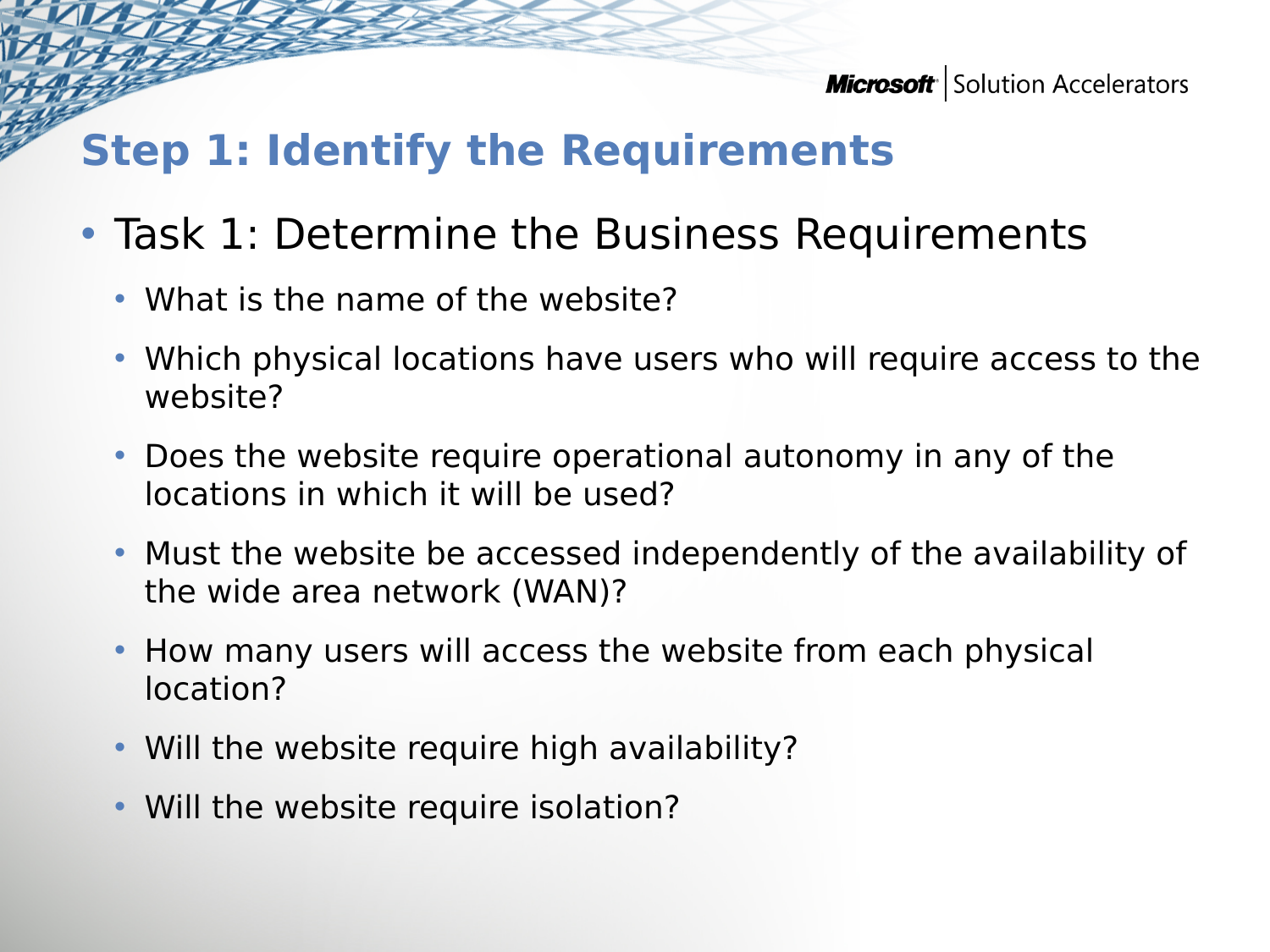

# Step 1: Identify the Requirements
Task 1: Determine the Business Requirements
What is the name of the website?
Which physical locations have users who will require access to the website?
Does the website require operational autonomy in any of the locations in which it will be used?
Must the website be accessed independently of the availability of the wide area network (WAN)?
How many users will access the website from each physical location?
Will the website require high availability?
Will the website require isolation?